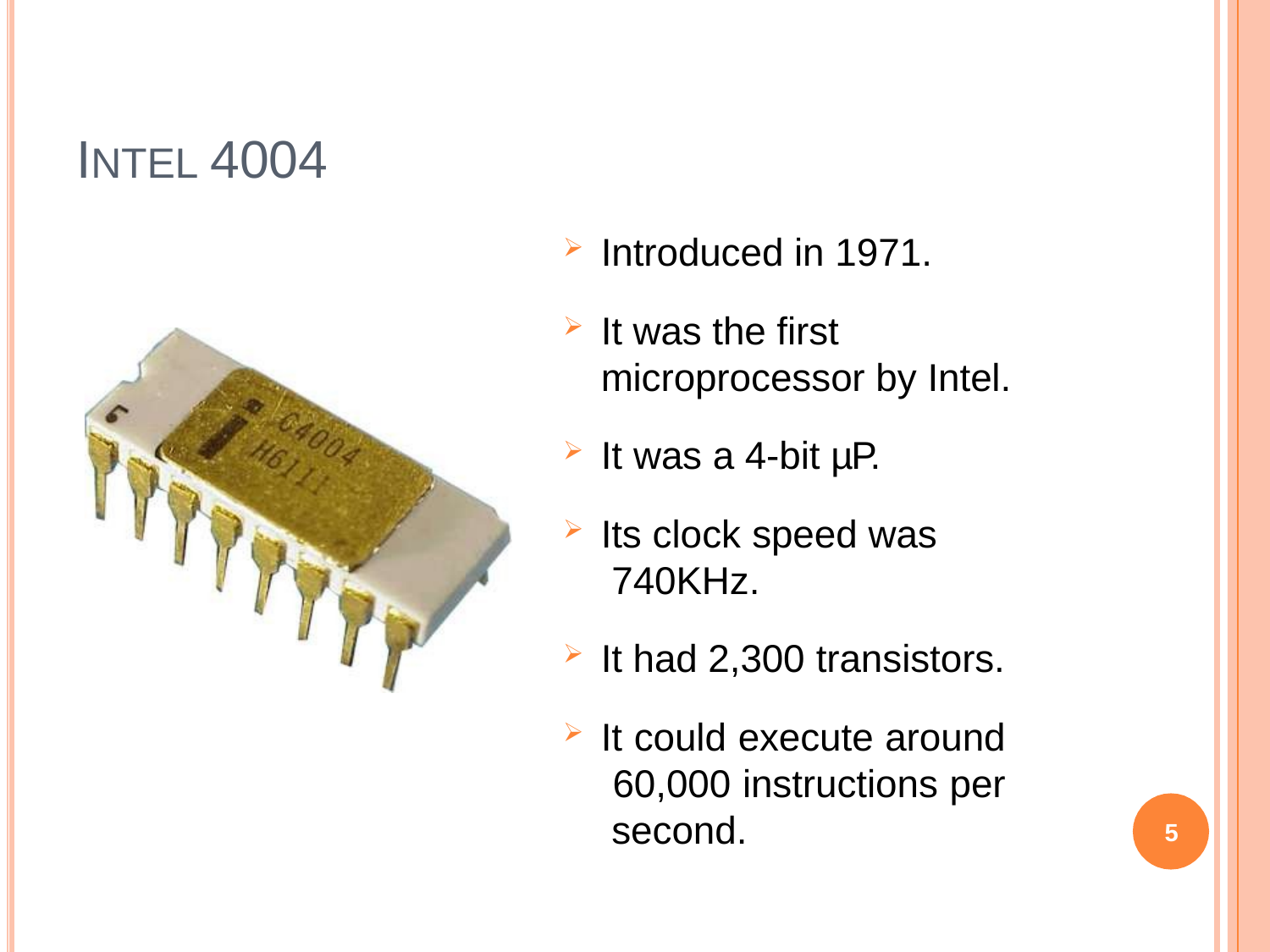

# INTEL 4004
Introduced in 1971.
It was the first  microprocessor by Intel.
It was a 4-bit µP.
Its clock speed was  740KHz.

It had 2,300 transistors.
It could execute around  60,000 instructions per  second.
5